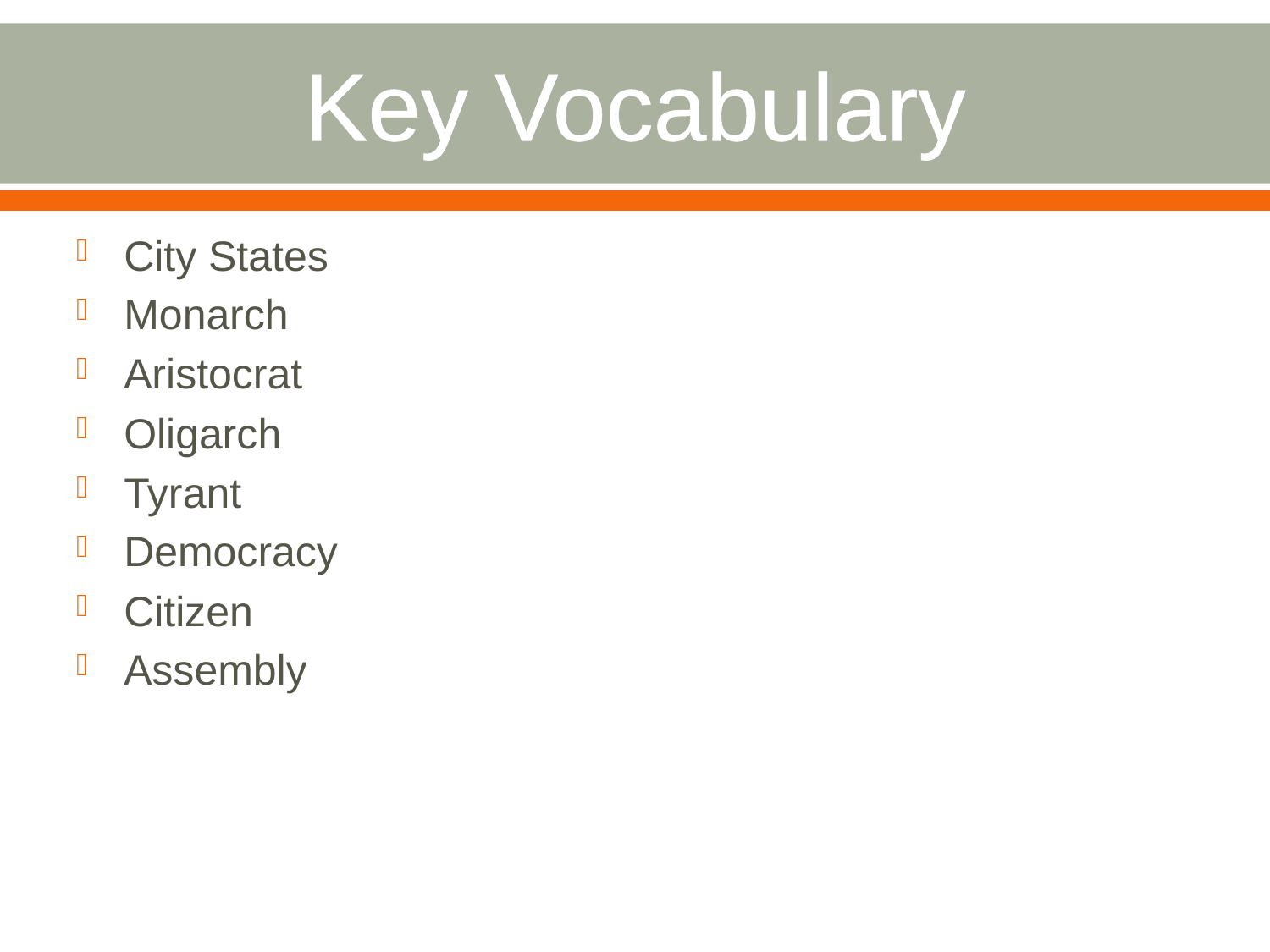

# Key Vocabulary
City States
Monarch
Aristocrat
Oligarch
Tyrant
Democracy
Citizen
Assembly